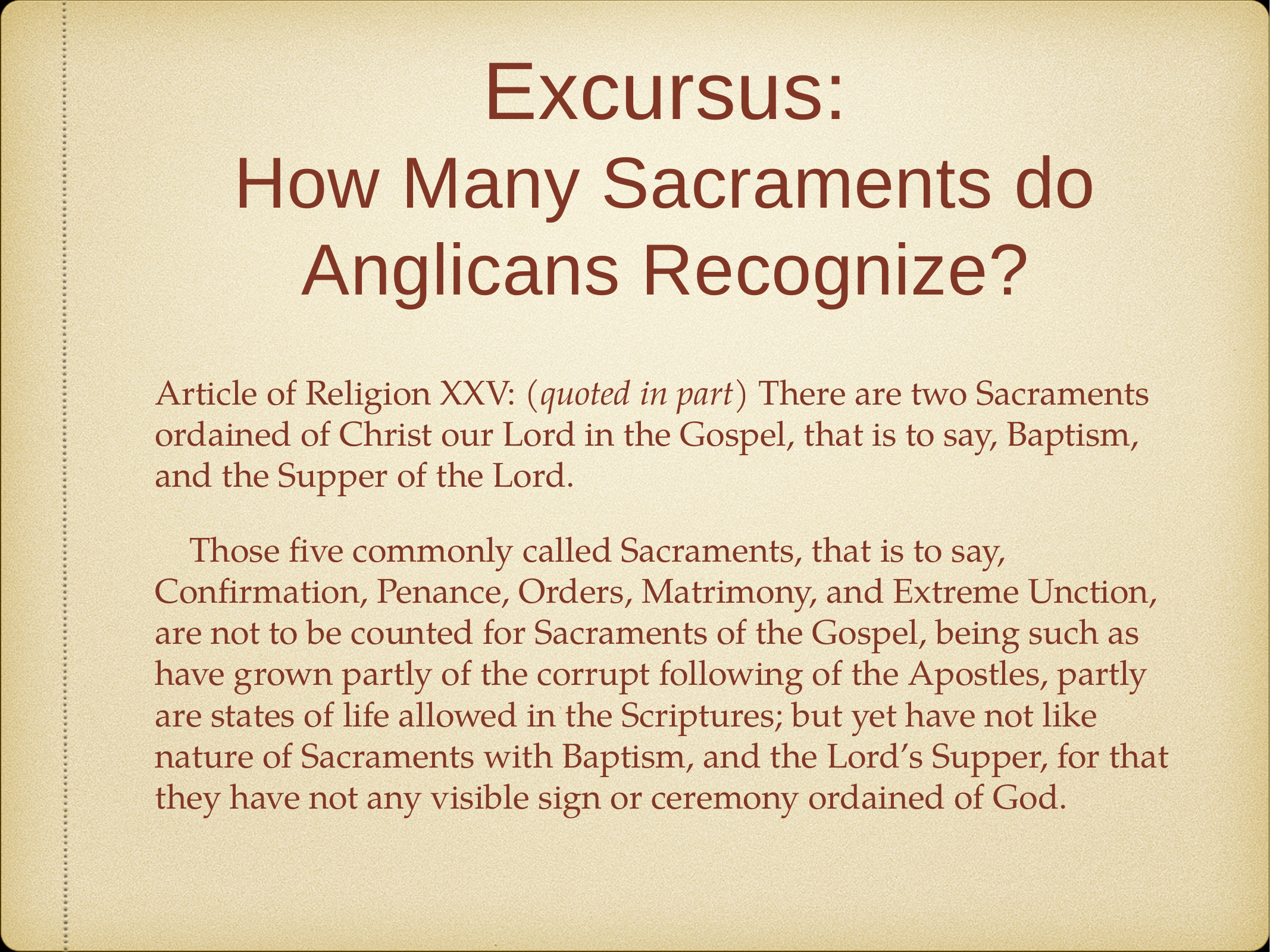

# Excursus: How Many Sacraments do Anglicans Recognize?
Article of Religion XXV: (quoted in part) There are two Sacraments ordained of Christ our Lord in the Gospel, that is to say, Baptism, and the Supper of the Lord.
    Those five commonly called Sacraments, that is to say, Confirmation, Penance, Orders, Matrimony, and Extreme Unction, are not to be counted for Sacraments of the Gospel, being such as have grown partly of the corrupt following of the Apostles, partly are states of life allowed in the Scriptures; but yet have not like nature of Sacraments with Baptism, and the Lord’s Supper, for that they have not any visible sign or ceremony ordained of God.